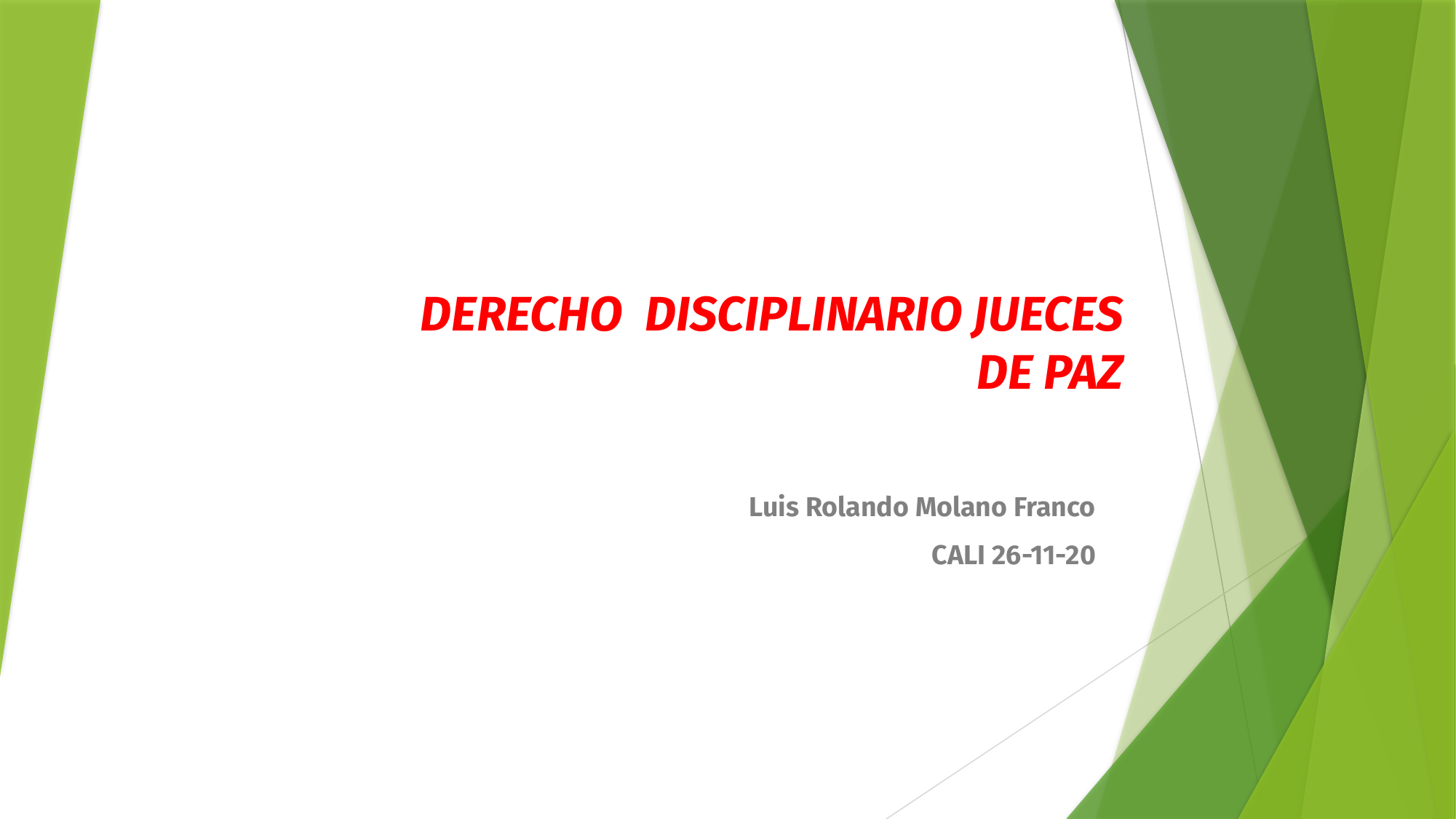

# DERECHO  DISCIPLINARIO JUECES DE PAZ
Luis Rolando Molano Franco
CALI 26-11-20